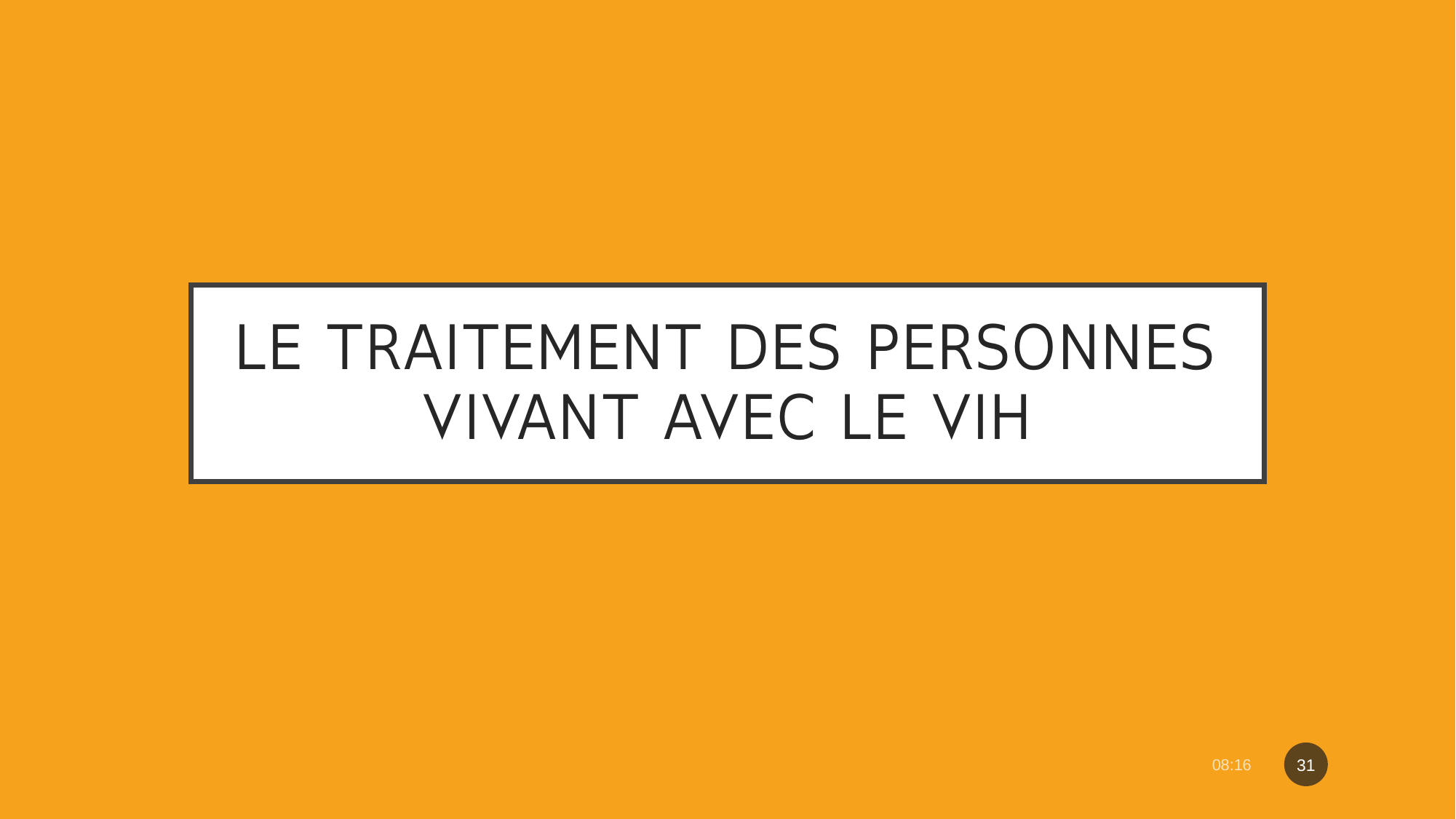

# Le traitement des personnes vivant avec le VIH

31
08:16